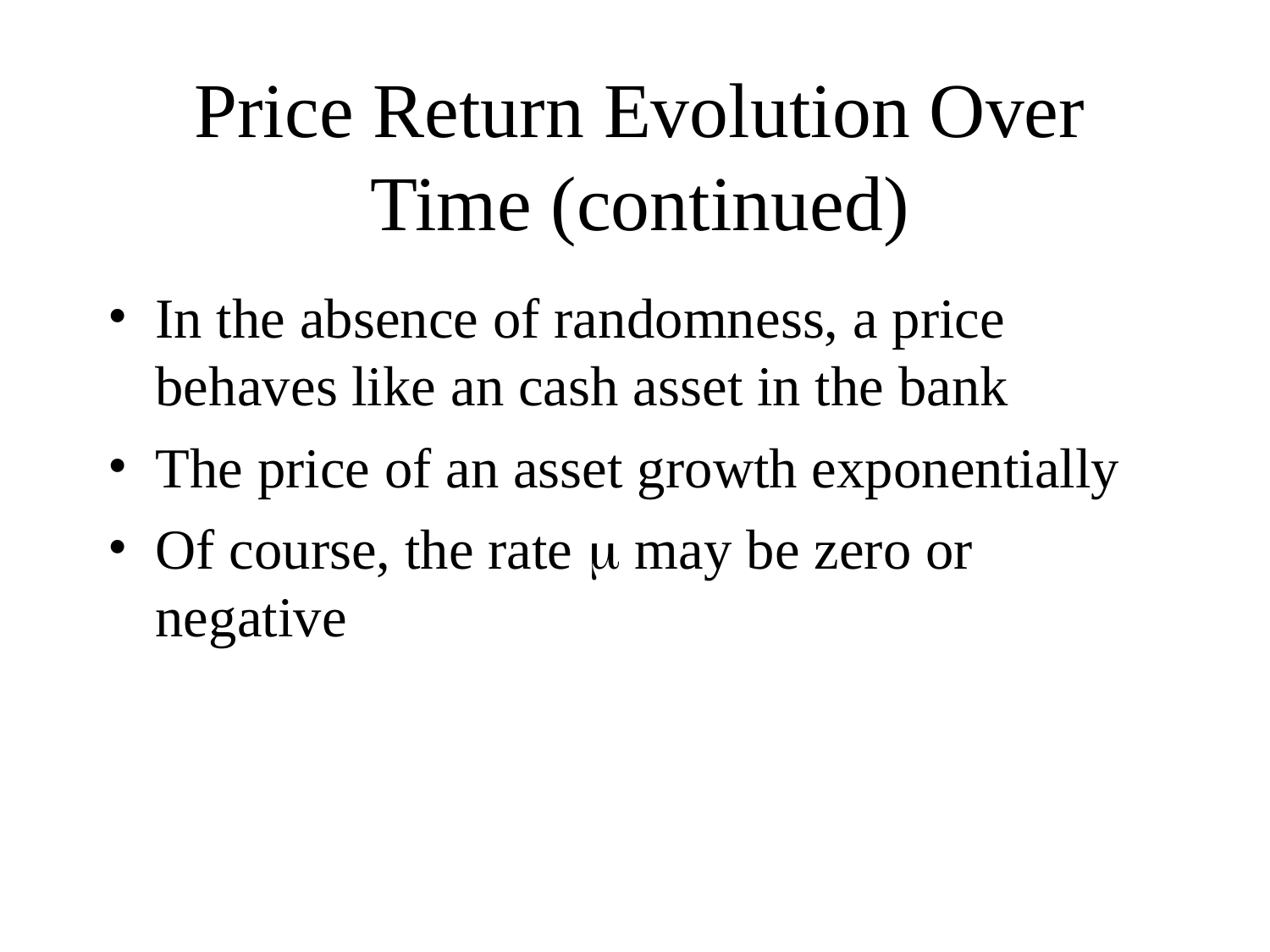

# Price Return Evolution Over Time (continued)
In the absence of randomness, a price behaves like an cash asset in the bank
The price of an asset growth exponentially
Of course, the rate μ may be zero or negative